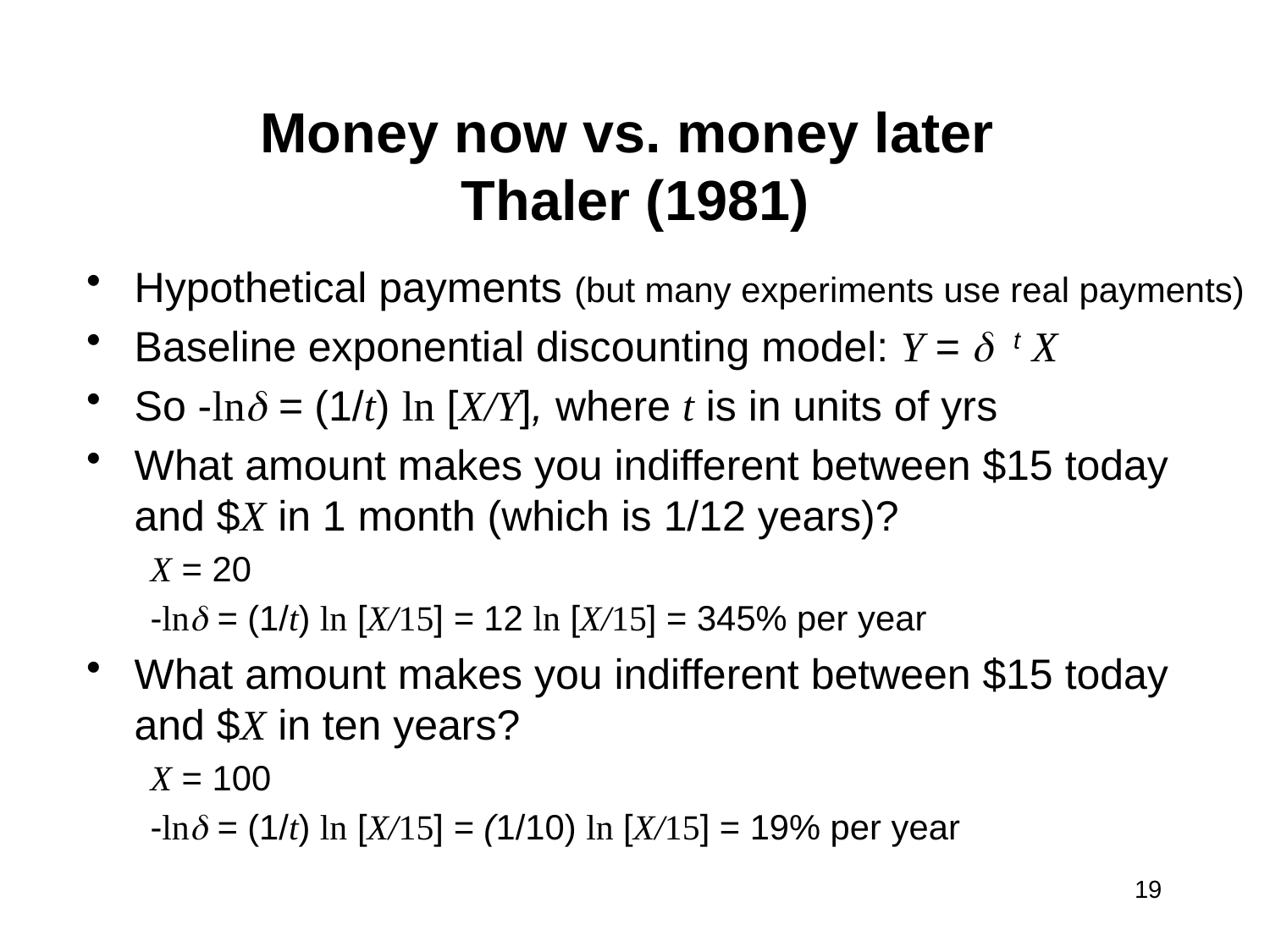

# Money now vs. money later Thaler (1981)
Hypothetical payments (but many experiments use real payments)
Baseline exponential discounting model: Y = δ t X
So -lnδ = (1/t) ln [X/Y], where t is in units of yrs
What amount makes you indifferent between $15 today and $X in 1 month (which is 1/12 years)?
X = 20
-lnδ = (1/t) ln [X/15] = 12 ln [X/15] = 345% per year
What amount makes you indifferent between $15 today and $X in ten years?
X = 100
-lnδ = (1/t) ln [X/15] = (1/10) ln [X/15] = 19% per year
19